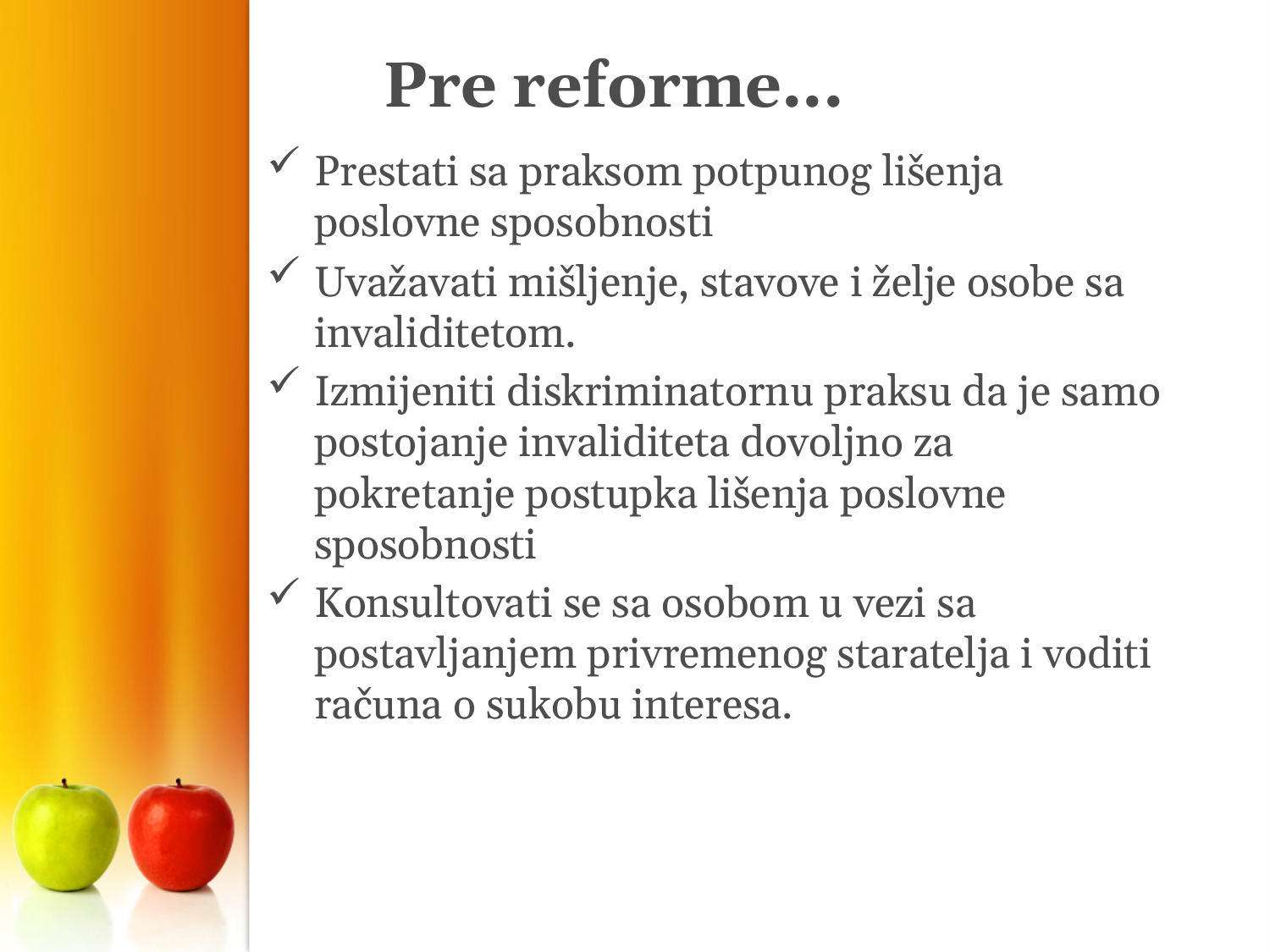

# Pre reforme...
Prestati sa praksom potpunog lišenja poslovne sposobnosti
Uvažavati mišljenje, stavove i želje osobe sa invaliditetom.
Izmijeniti diskriminatornu praksu da je samo postojanje invaliditeta dovoljno za pokretanje postupka lišenja poslovne sposobnosti
Konsultovati se sa osobom u vezi sa postavljanjem privremenog staratelja i voditi računa o sukobu interesa.